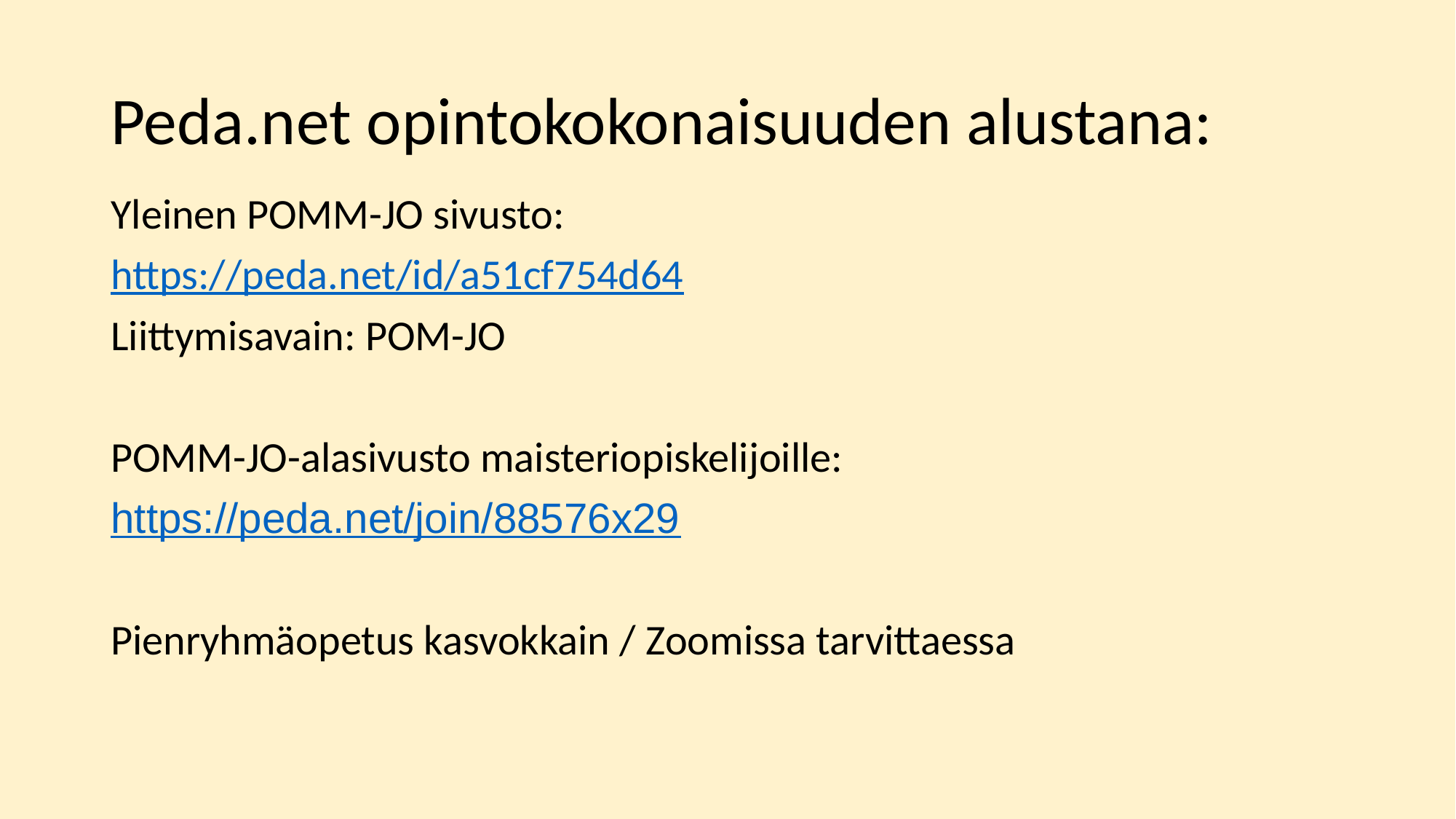

# Peda.net opintokokonaisuuden alustana:
Yleinen POMM-JO sivusto:
https://peda.net/id/a51cf754d64
Liittymisavain: POM-JO

POMM-JO-alasivusto maisteriopiskelijoille:
https://peda.net/join/88576x29

Pienryhmäopetus kasvokkain / Zoomissa tarvittaessa